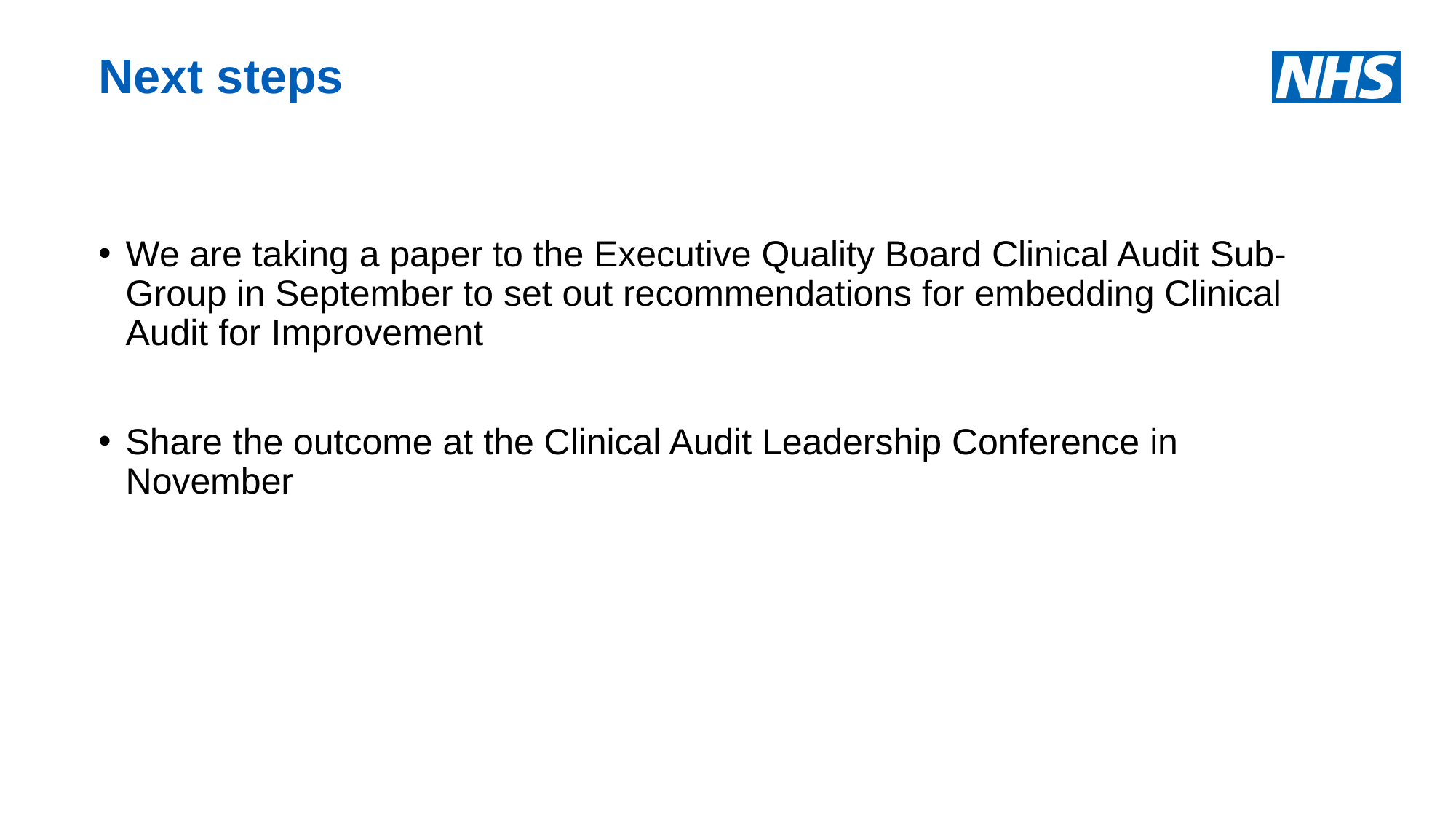

# Next steps
We are taking a paper to the Executive Quality Board Clinical Audit Sub-Group in September to set out recommendations for embedding Clinical Audit for Improvement

Share the outcome at the Clinical Audit Leadership Conference in November